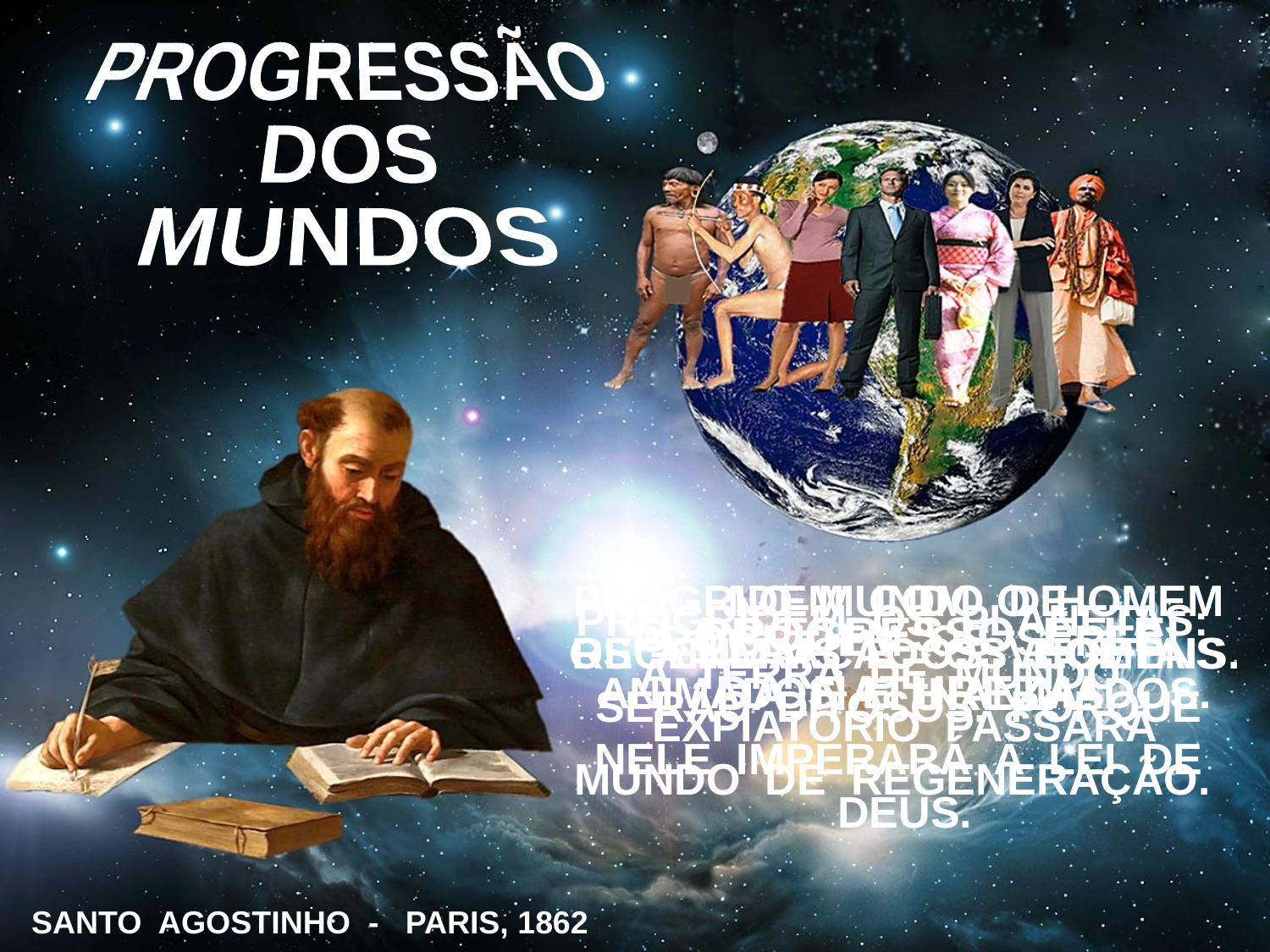

PROGRESSÃO
DOS
MUNDOS
PROGRIDEM  COM  O  HOMEM  OS  ANIMAIS  E  OS  VEGETAIS.
NO  MUNDO  DE  REGENERAÇÃO  OS  HOMENS  SERÃO  DITOSOS,  PORQUE  NELE  IMPERARÁ  A  LEI  DE  DEUS.
PROGRIDEM  OS  PLANETAS:
A  TERRA  DE  MUNDO
EXPIATÓRIO  PASSARÁ
MUNDO  DE  REGENERAÇÃO.
O  PROGRESSO  É  LEI
DA  NATUREZA!
PROGRIDEM  OS  SERES  ANIMADOS  E  INANIMADOS.
 SANTO  AGOSTINHO  -   PARIS, 1862